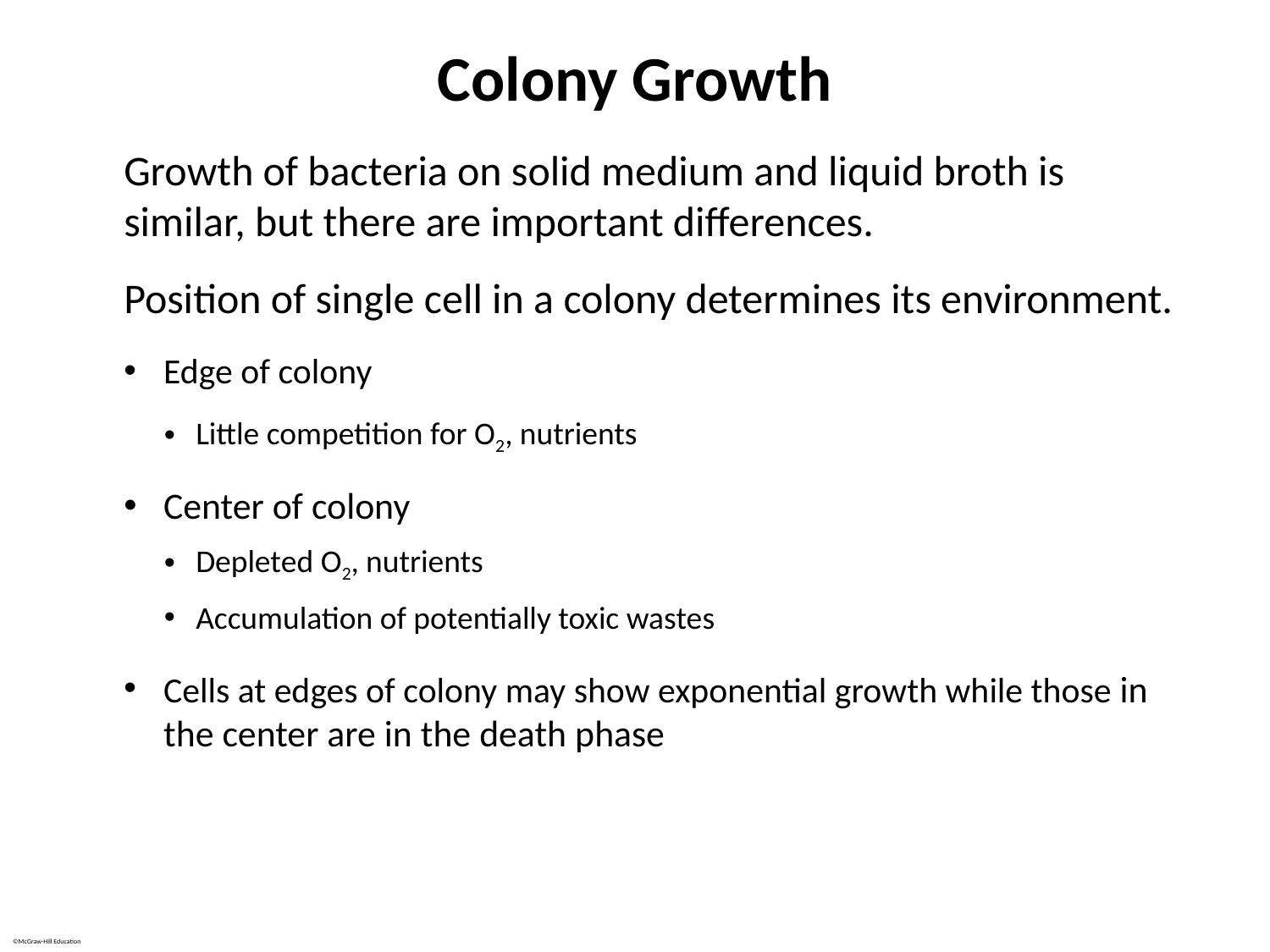

# Colony Growth
Growth of bacteria on solid medium and liquid broth is similar, but there are important differences.
Position of single cell in a colony determines its environment.
Edge of colony
Little competition for O2, nutrients
Center of colony
Depleted O2, nutrients
Accumulation of potentially toxic wastes
Cells at edges of colony may show exponential growth while those in the center are in the death phase